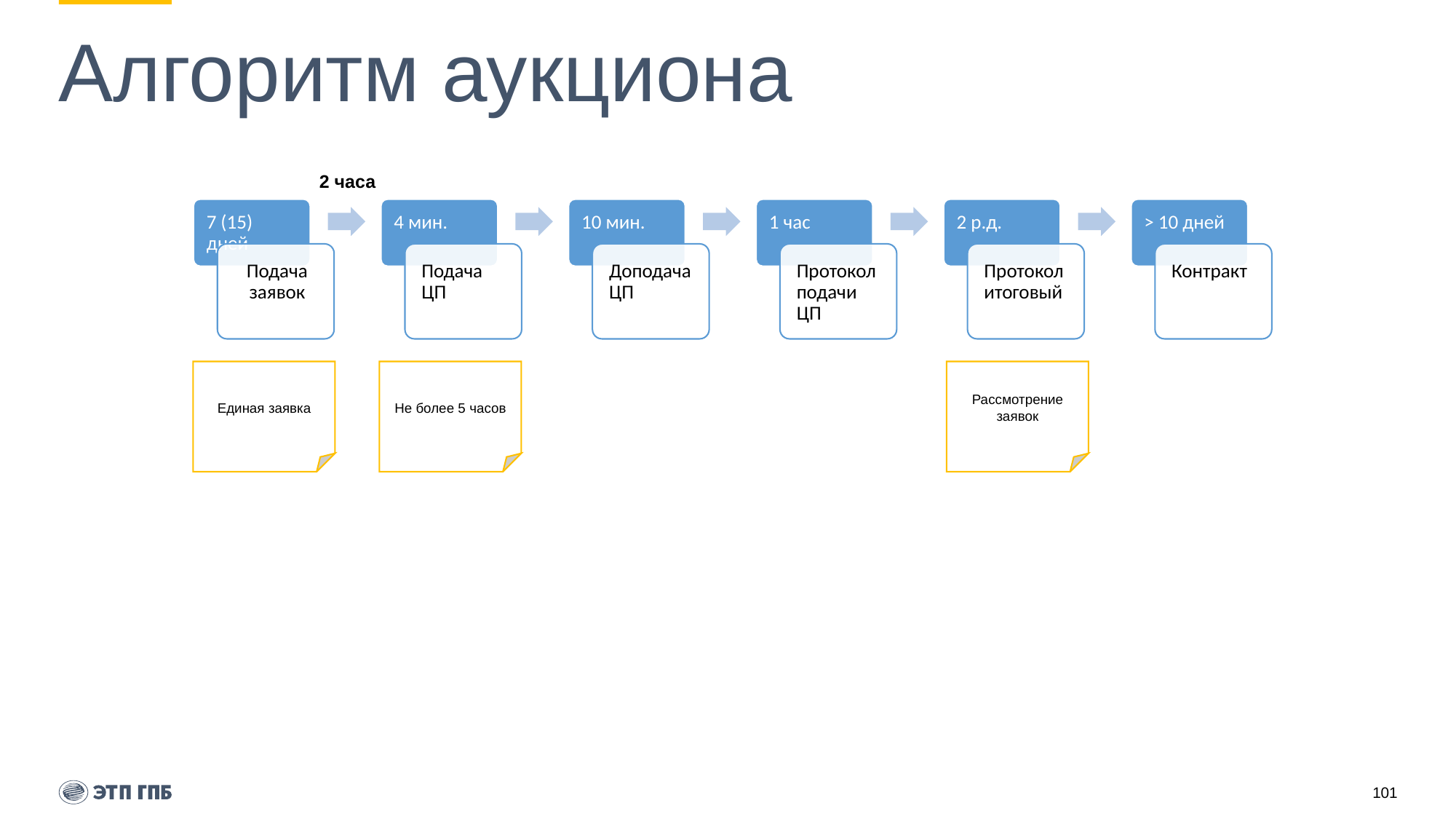

# Алгоритм аукциона
7 (15) дней
Подача заявок

4 мин.
Подача ЦП

10 мин.
Доподача ЦП

1 час
Протокол подачи ЦП

2 р.д.
Протокол итоговый

> 10 дней
Контракт
2 часа
Единая заявка
Не более 5 часов
Рассмотрение заявок